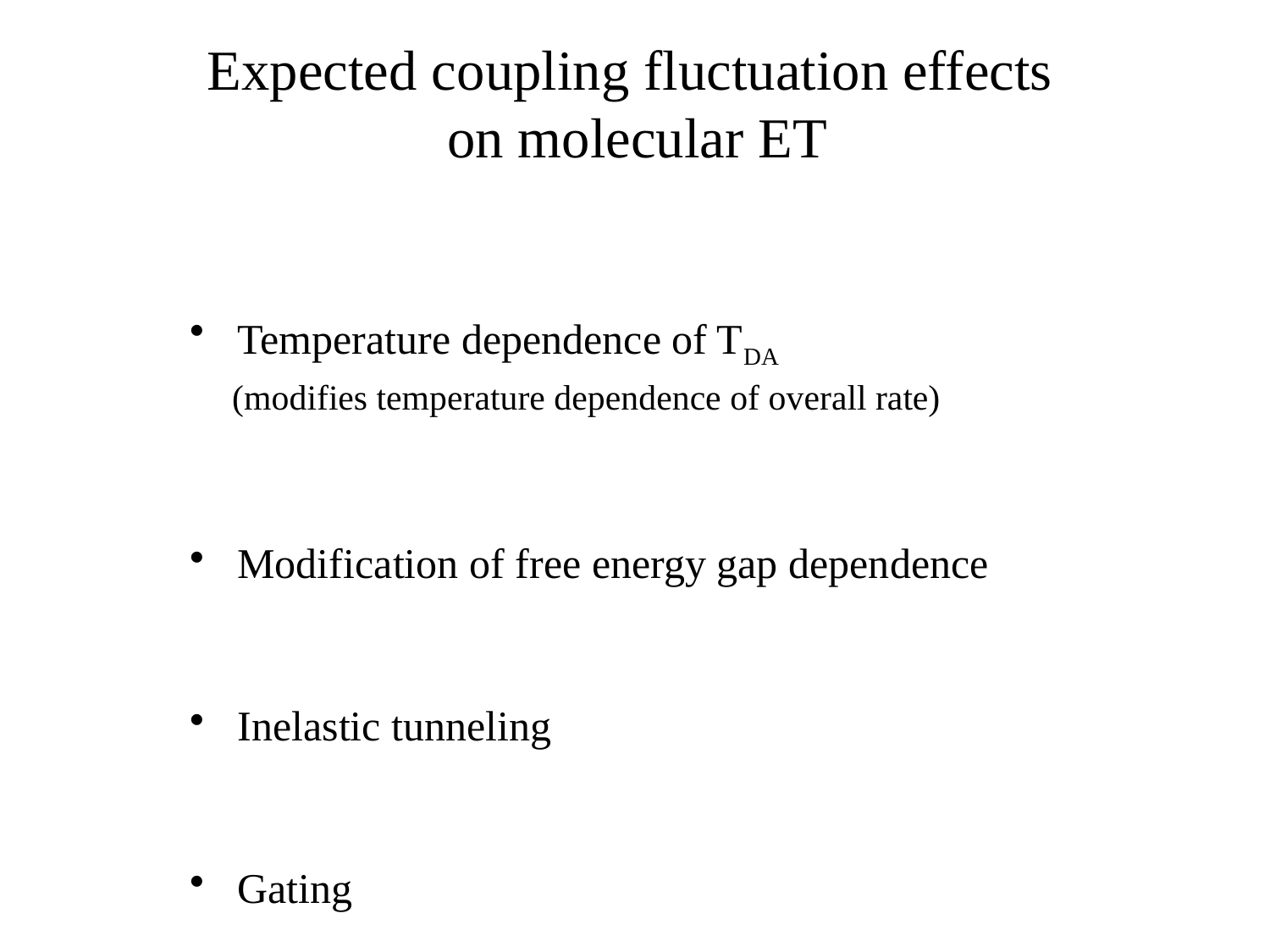

# Expected coupling fluctuation effects on molecular ET

Temperature dependence of TDA
    (modifies temperature dependence of overall rate)

Modification of free energy gap dependence

Inelastic tunneling

Gating